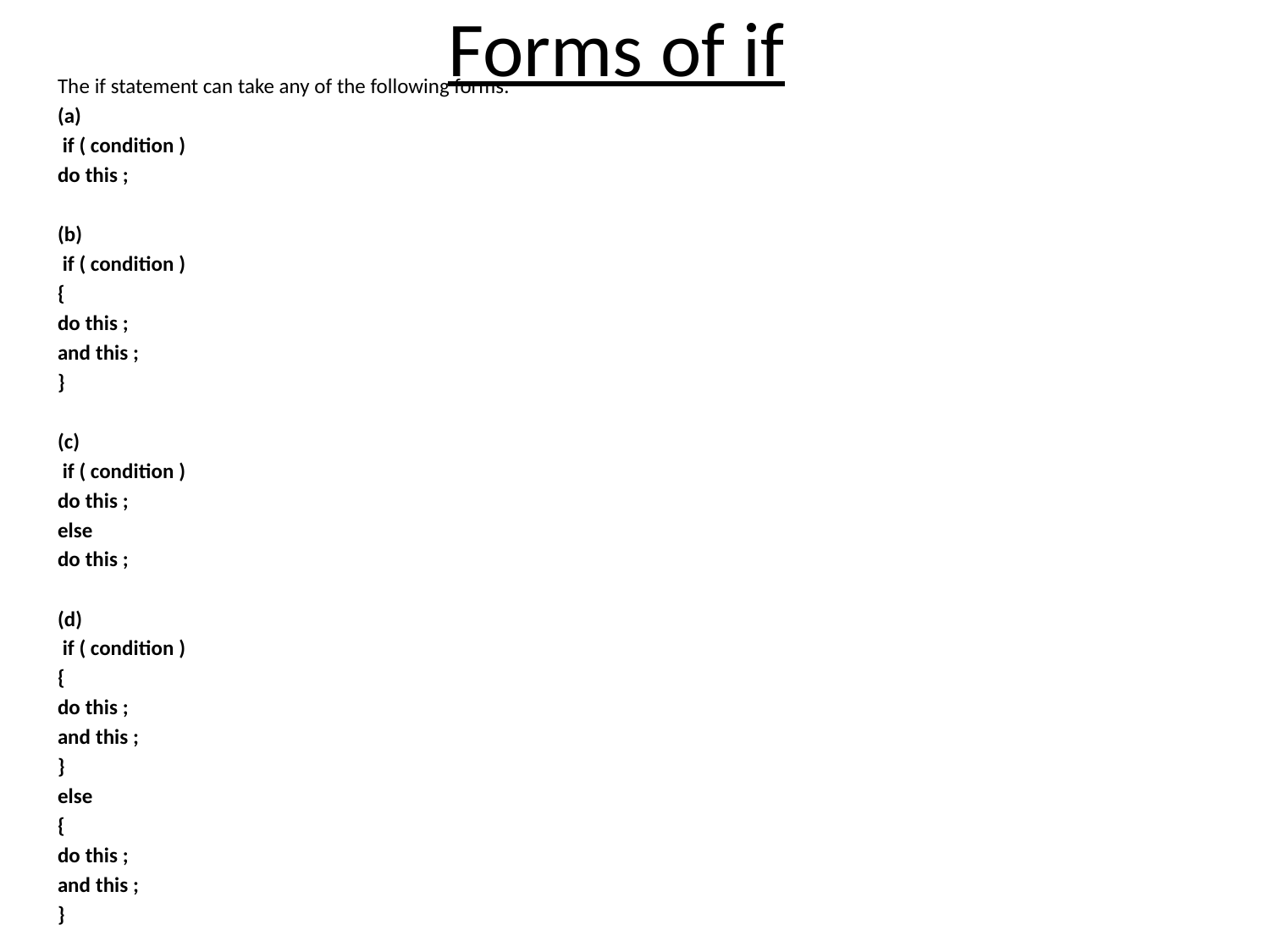

# Forms of if
The if statement can take any of the following forms:
(a)
 if ( condition )
do this ;

(b)
 if ( condition )
{
do this ;
and this ;
}

(c)
 if ( condition )
do this ;
else
do this ;

(d)
 if ( condition )
{
do this ;
and this ;
}
else
{
do this ;
and this ;
}